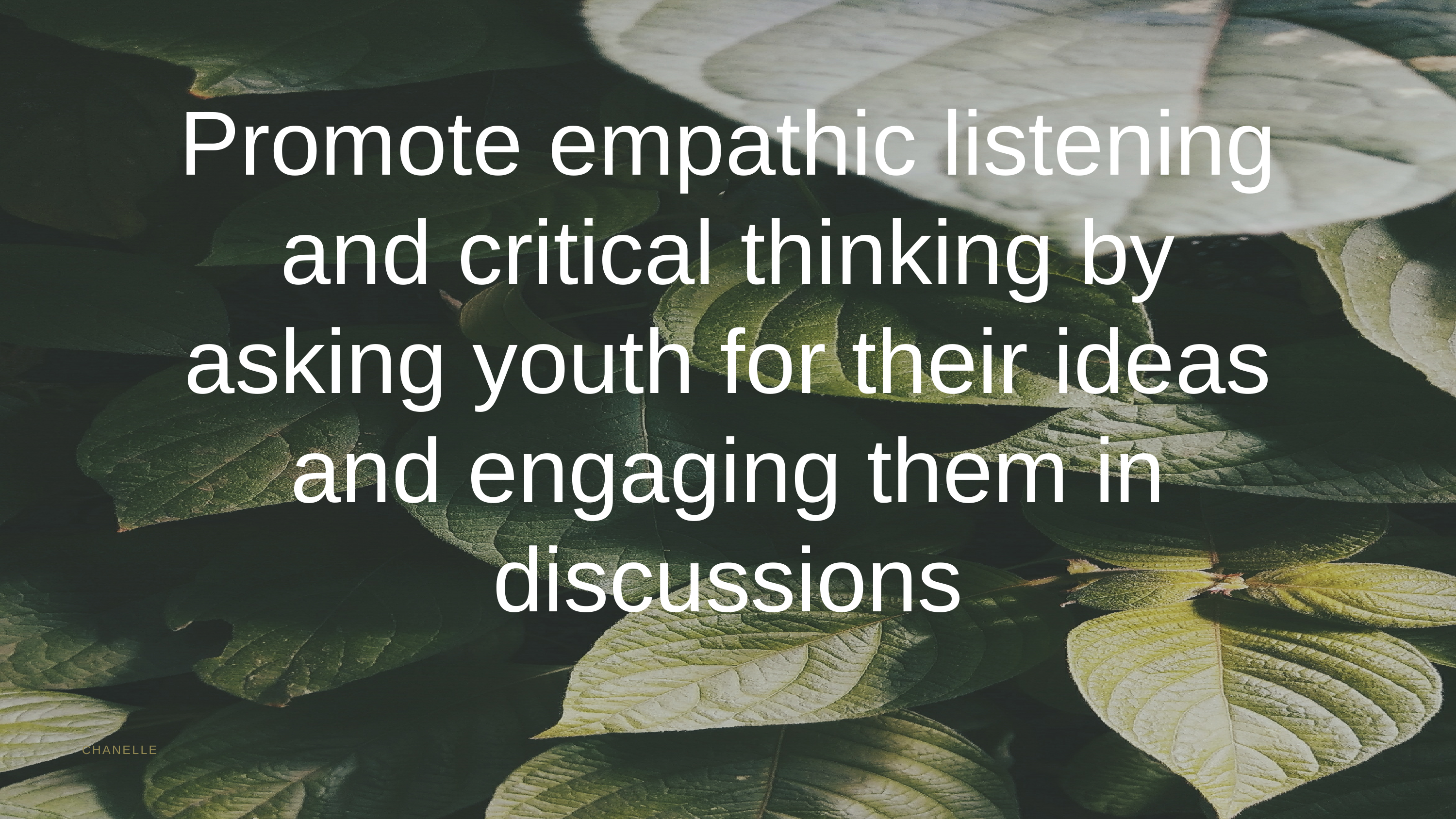

Promote empathic listening and critical thinking by asking youth for their ideas and engaging them in discussions
CHANELLE